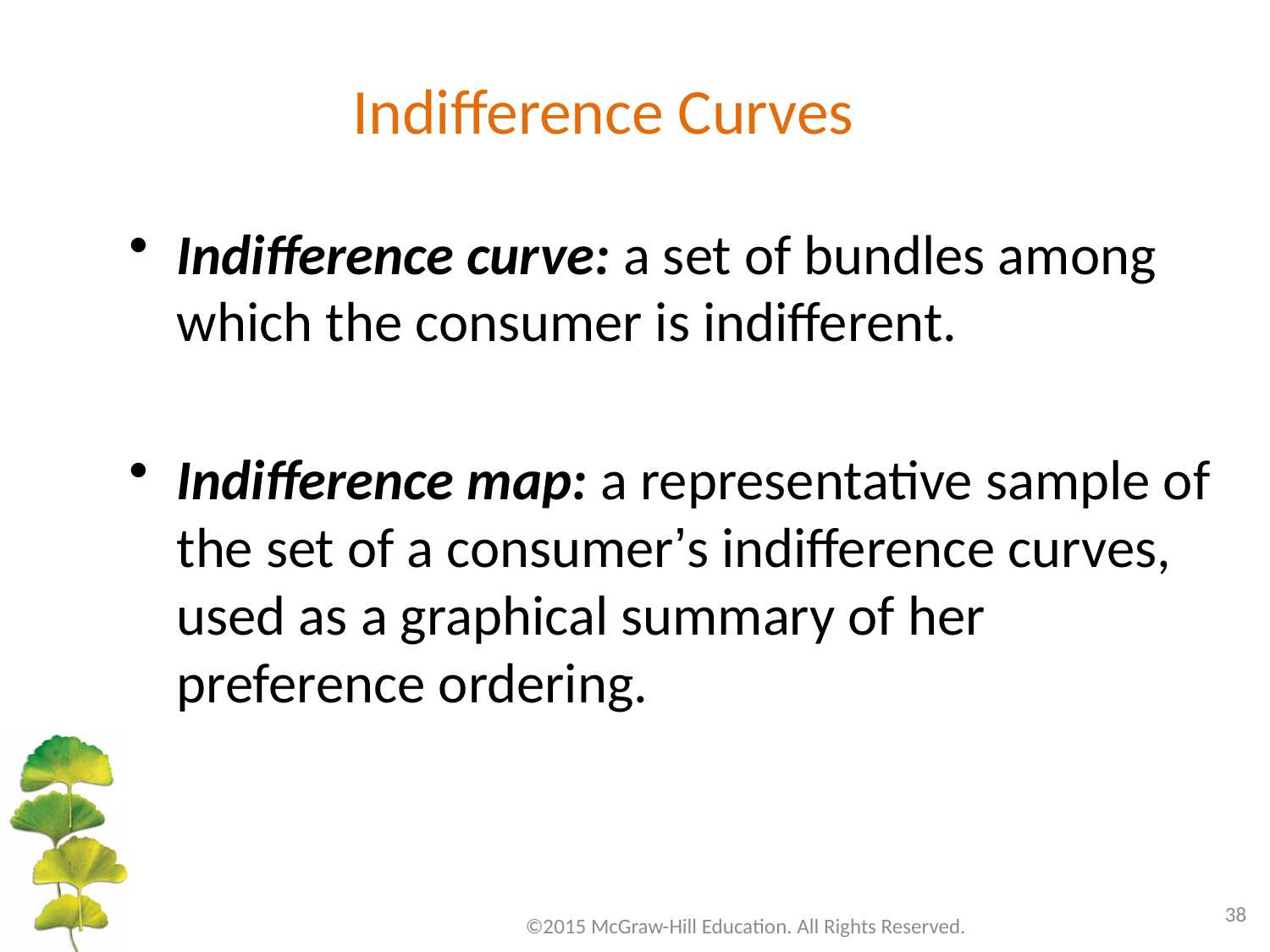

# Indifference Curves
Indifference curve: a set of bundles among which the consumer is indifferent.

Indifference map: a representative sample of the set of a consumer’s indifference curves, used as a graphical summary of her preference ordering.
38
©2015 McGraw-Hill Education. All Rights Reserved.